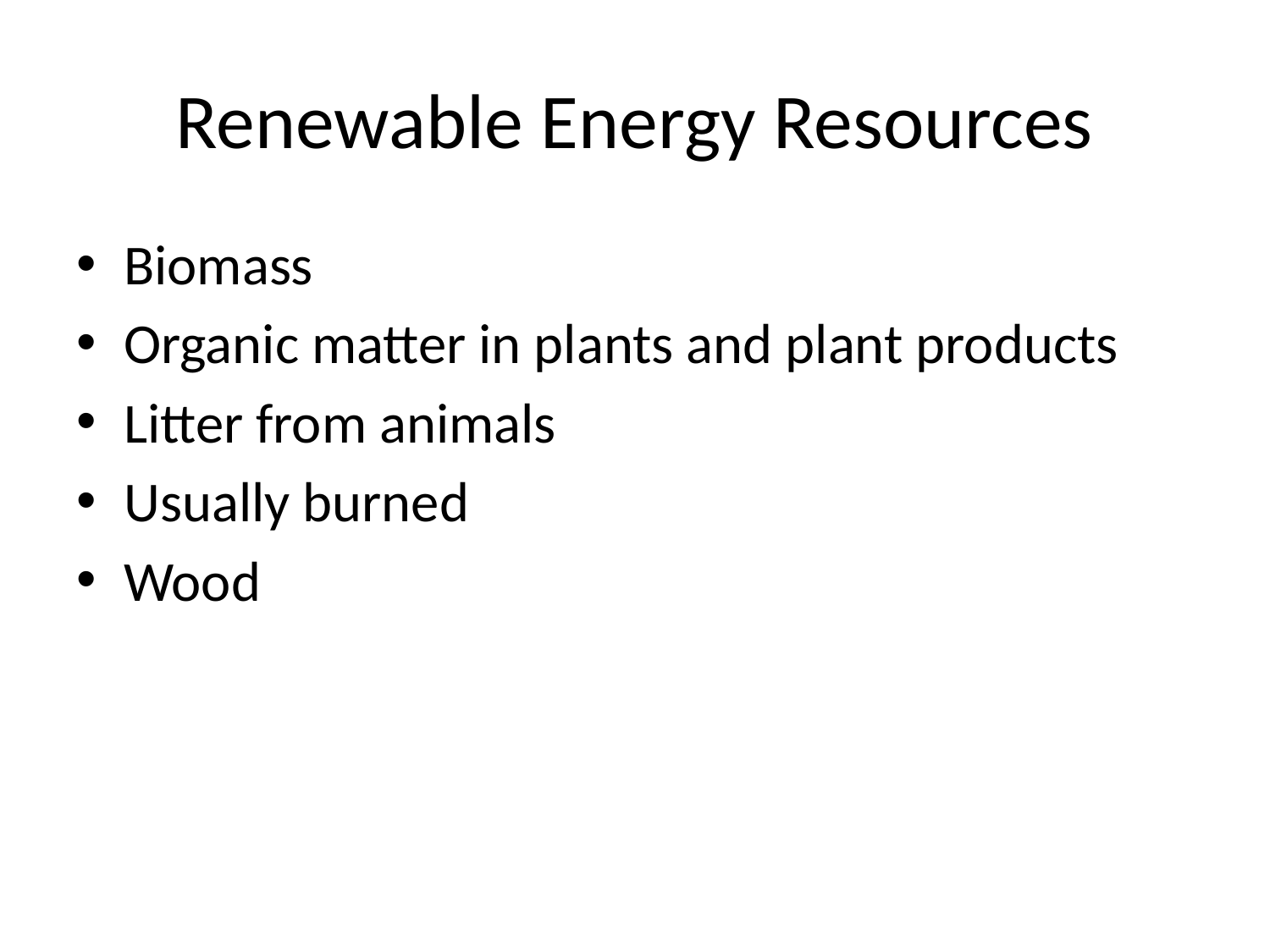

# Renewable Energy Resources
Biomass
Organic matter in plants and plant products
Litter from animals
Usually burned
Wood